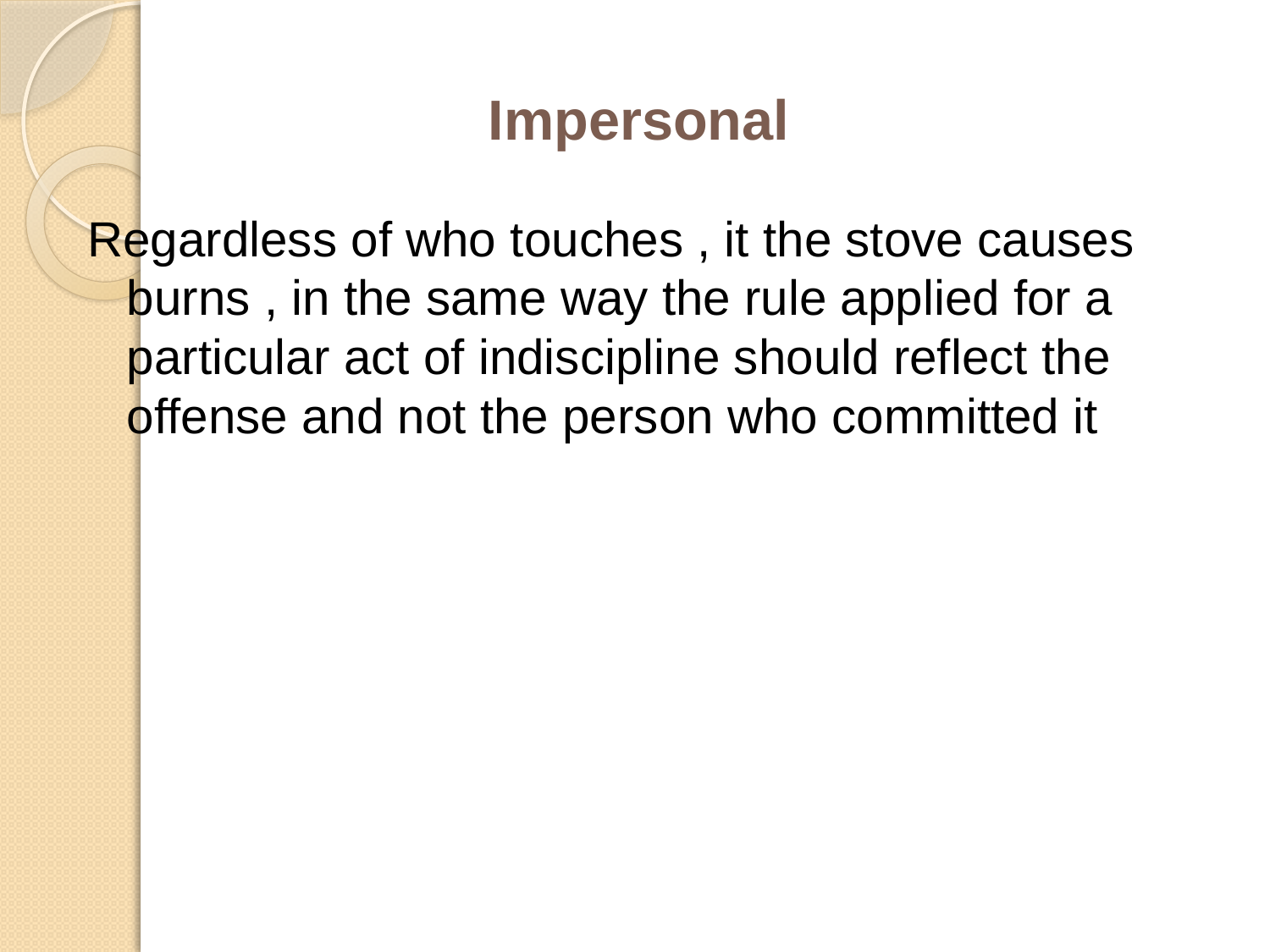

# Impersonal
Regardless of who touches , it the stove causes burns , in the same way the rule applied for a particular act of indiscipline should reflect the offense and not the person who committed it